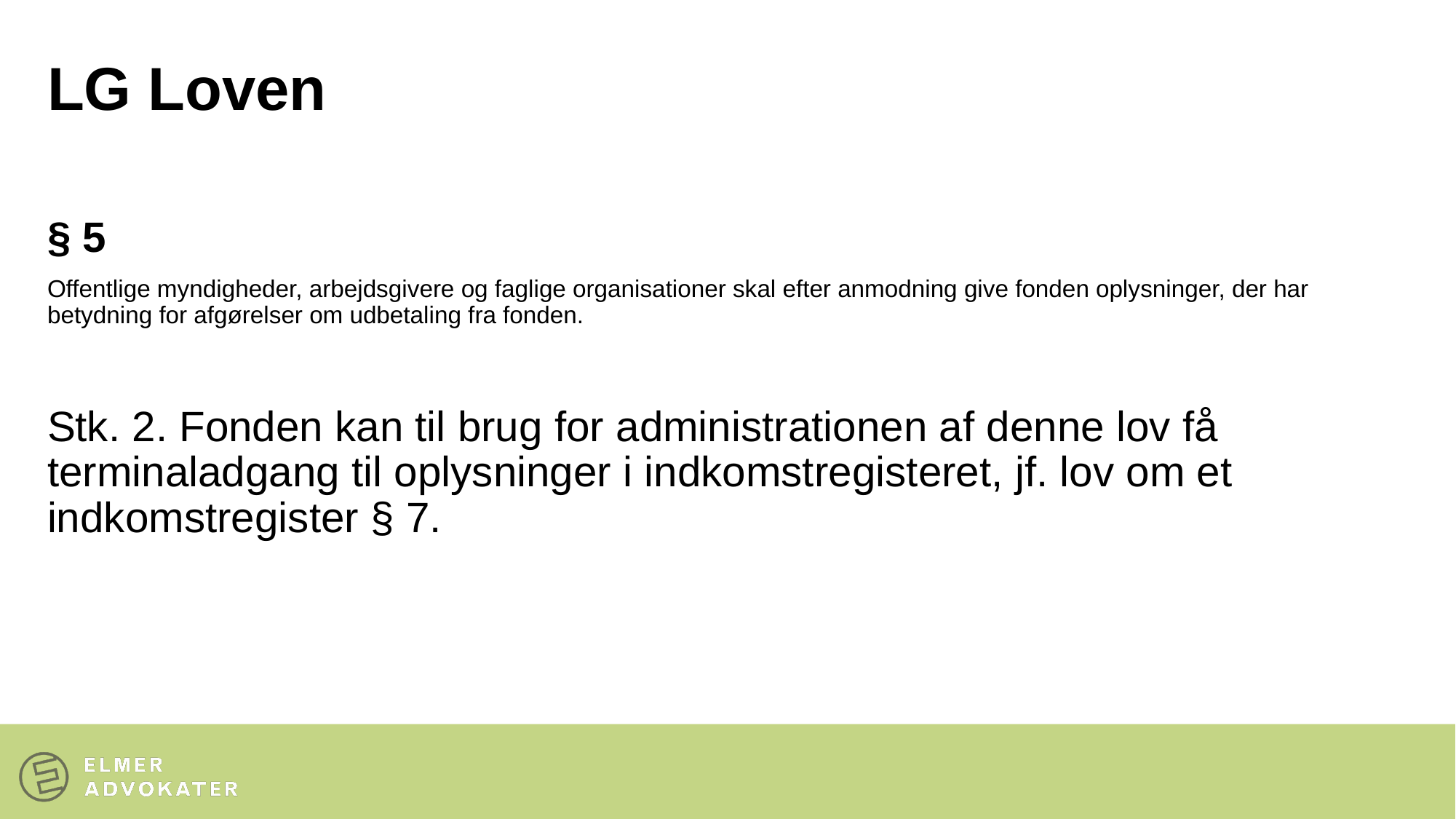

# LG Loven
§ 5
Offentlige myndigheder, arbejdsgivere og faglige organisationer skal efter anmodning give fonden oplysninger, der har betydning for afgørelser om udbetaling fra fonden.

Stk. 2. Fonden kan til brug for administrationen af denne lov få terminaladgang til oplysninger i indkomstregisteret, jf. lov om et indkomstregister § 7.